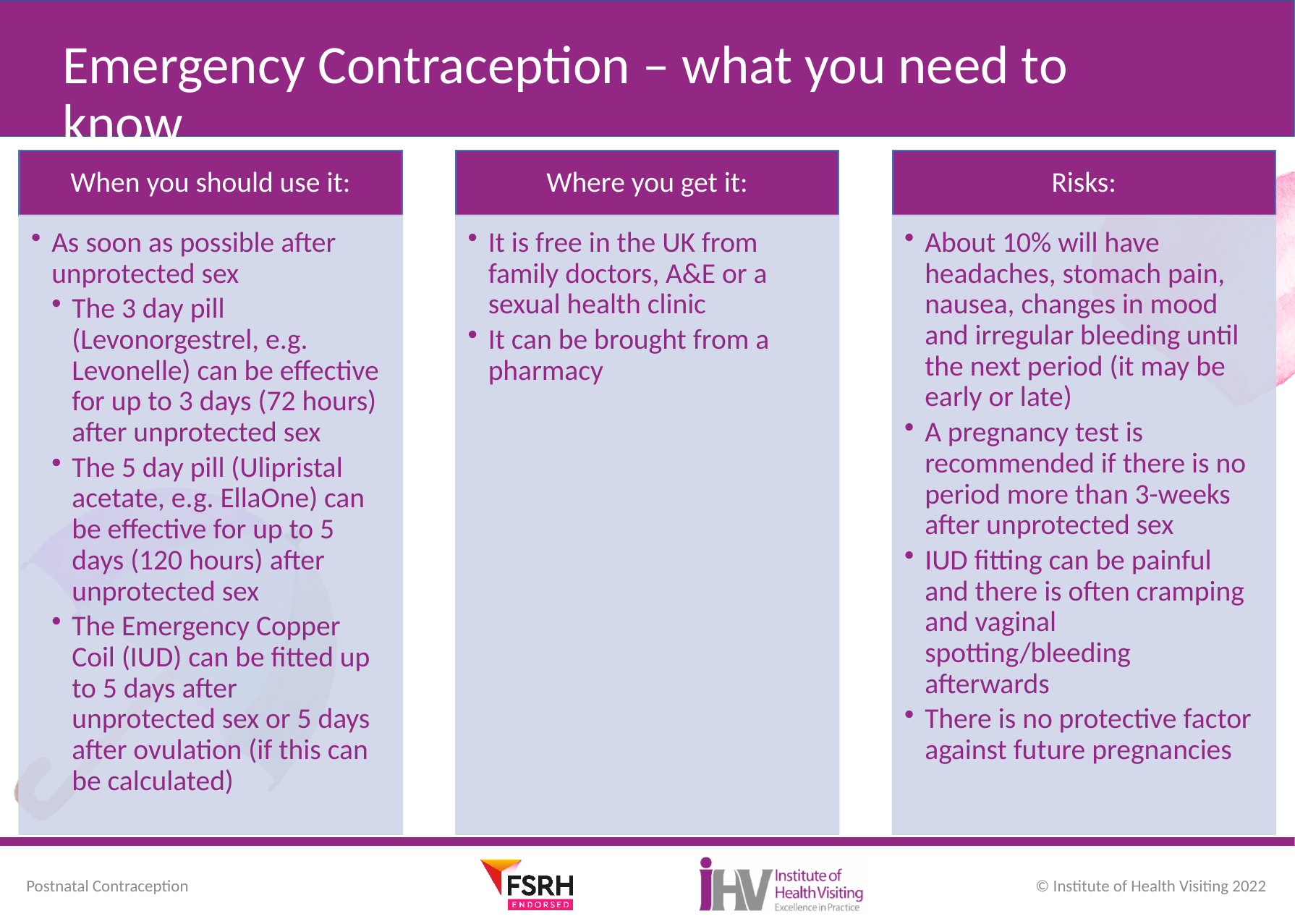

# Emergency Contraception – what you need to know
When you should use it:
As soon as possible after unprotected sex
The 3 day pill (Levonorgestrel, e.g. Levonelle) can be effective for up to 3 days (72 hours) after unprotected sex
The 5 day pill (Ulipristal acetate, e.g. EllaOne) can be effective for up to 5 days (120 hours) after unprotected sex
The Emergency Copper Coil (IUD) can be fitted up to 5 days after unprotected sex or 5 days after ovulation (if this can be calculated)
Where you get it:
It is free in the UK from family doctors, A&E or a sexual health clinic
It can be brought from a pharmacy
Risks:
About 10% will have headaches, stomach pain, nausea, changes in mood and irregular bleeding until the next period (it may be early or late)
A pregnancy test is recommended if there is no period more than 3-weeks after unprotected sex
IUD fitting can be painful and there is often cramping and vaginal spotting/bleeding afterwards
There is no protective factor against future pregnancies